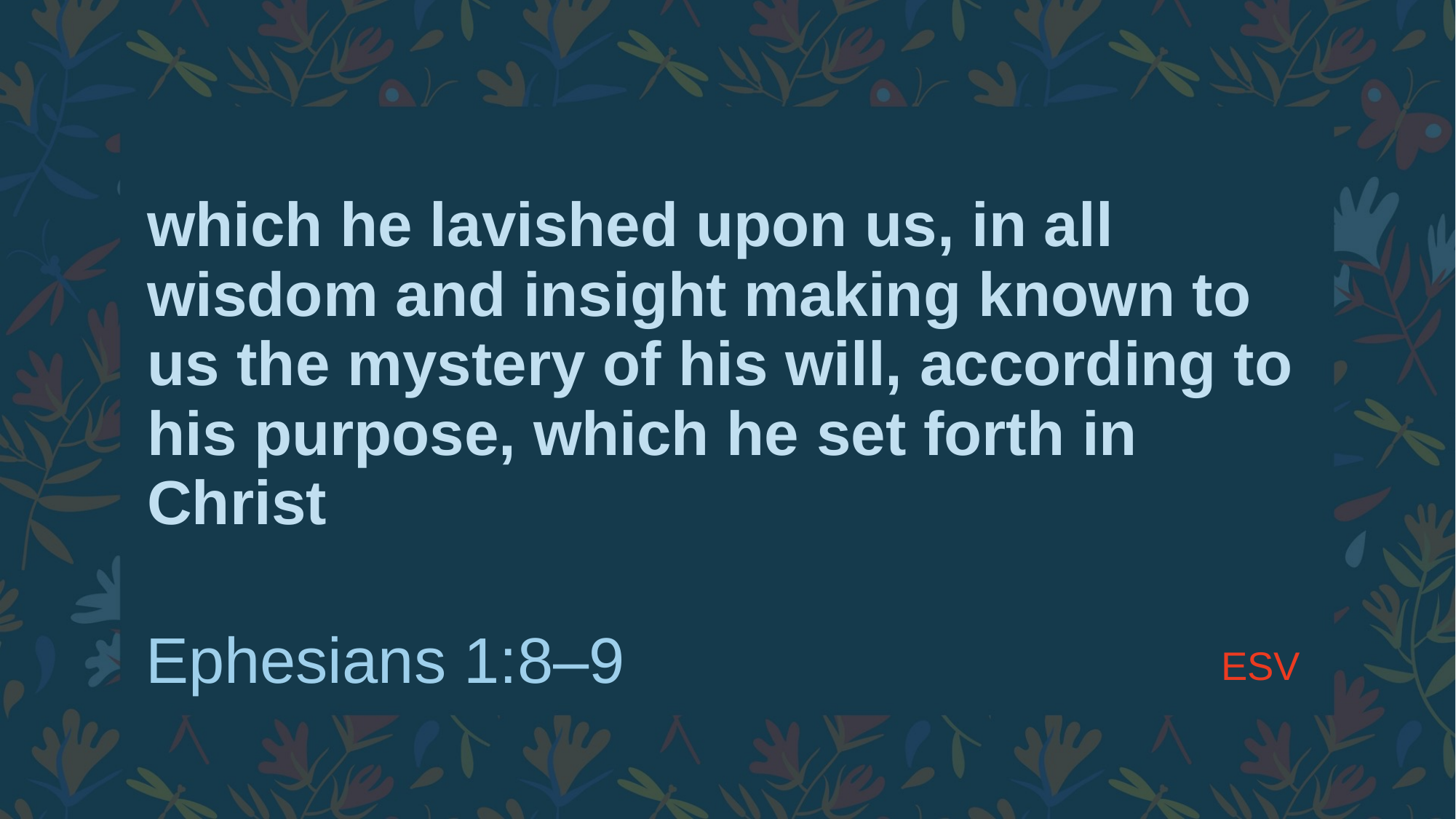

# which he lavished upon us, in all wisdom and insight making known to us the mystery of his will, according to his purpose, which he set forth in Christ
ESV
Ephesians 1:8–9